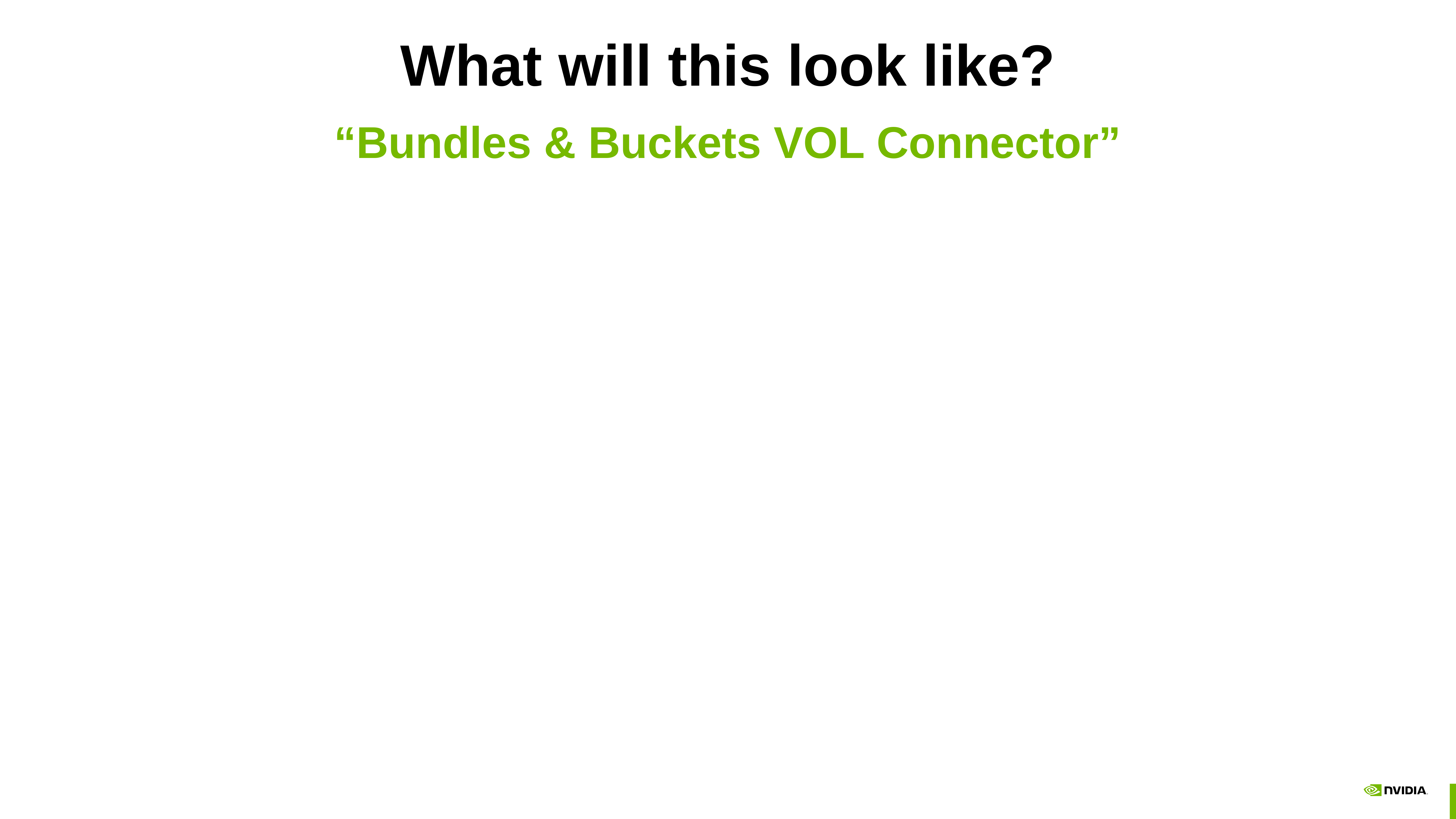

# What will this look like?
“Bundles & Buckets VOL Connector”